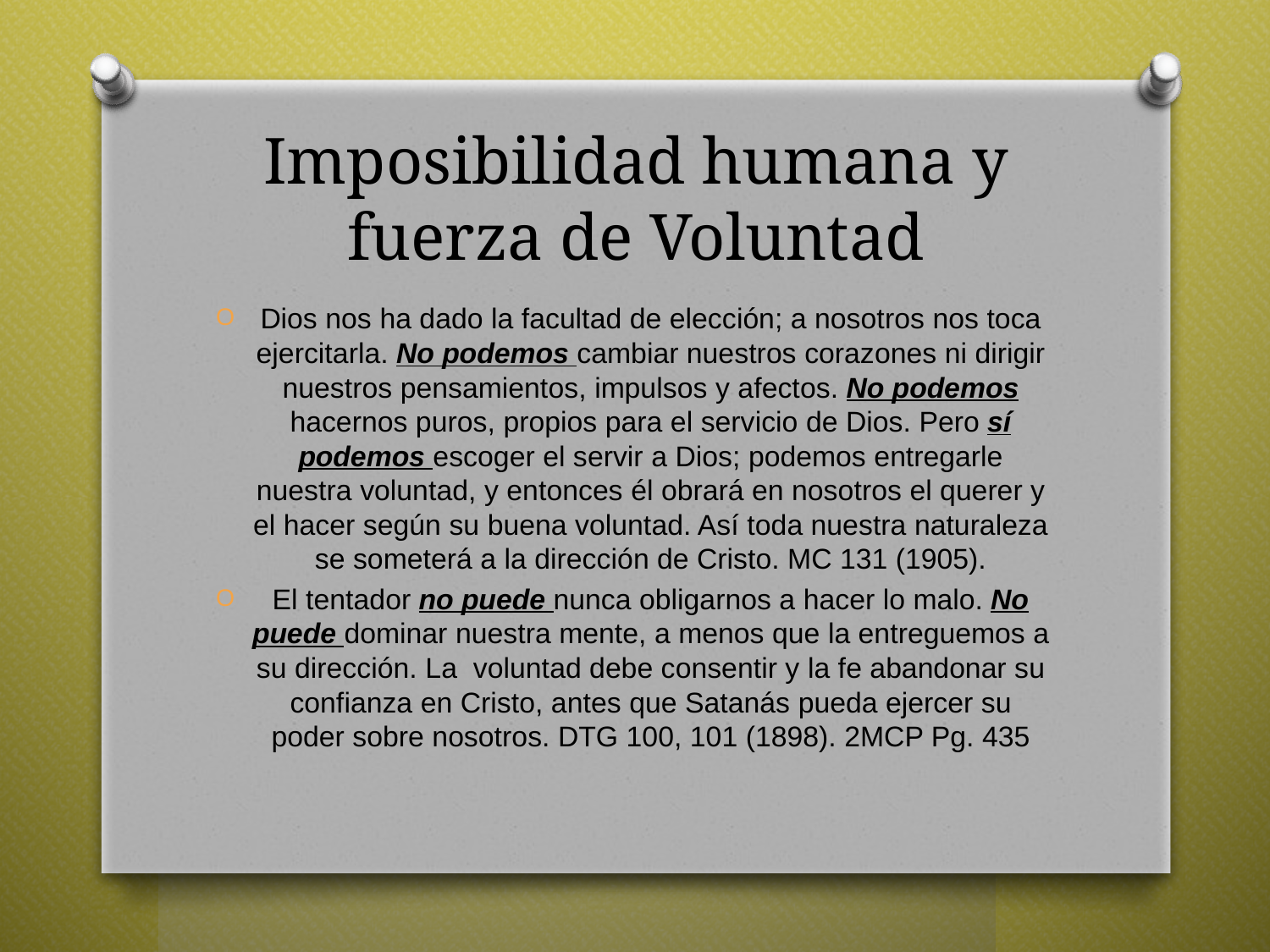

# Imposibilidad humana y fuerza de Voluntad
Dios nos ha dado la facultad de elección; a nosotros nos toca ejercitarla. No podemos cambiar nuestros corazones ni dirigir nuestros pensamientos, impulsos y afectos. No podemos hacernos puros, propios para el servicio de Dios. Pero sí podemos escoger el servir a Dios; podemos entregarle nuestra voluntad, y entonces él obrará en nosotros el querer y el hacer según su buena voluntad. Así toda nuestra naturaleza se someterá a la dirección de Cristo.­ MC 131 (1905).
El tentador no puede nunca obligarnos a hacer lo malo. No puede dominar nuestra mente, a menos que la entreguemos a su dirección. La  voluntad debe consentir y la fe abandonar su confianza en Cristo, antes que Satanás pueda ejercer su poder sobre nosotros. DTG 100, 101 (1898). 2MCP Pg. 435